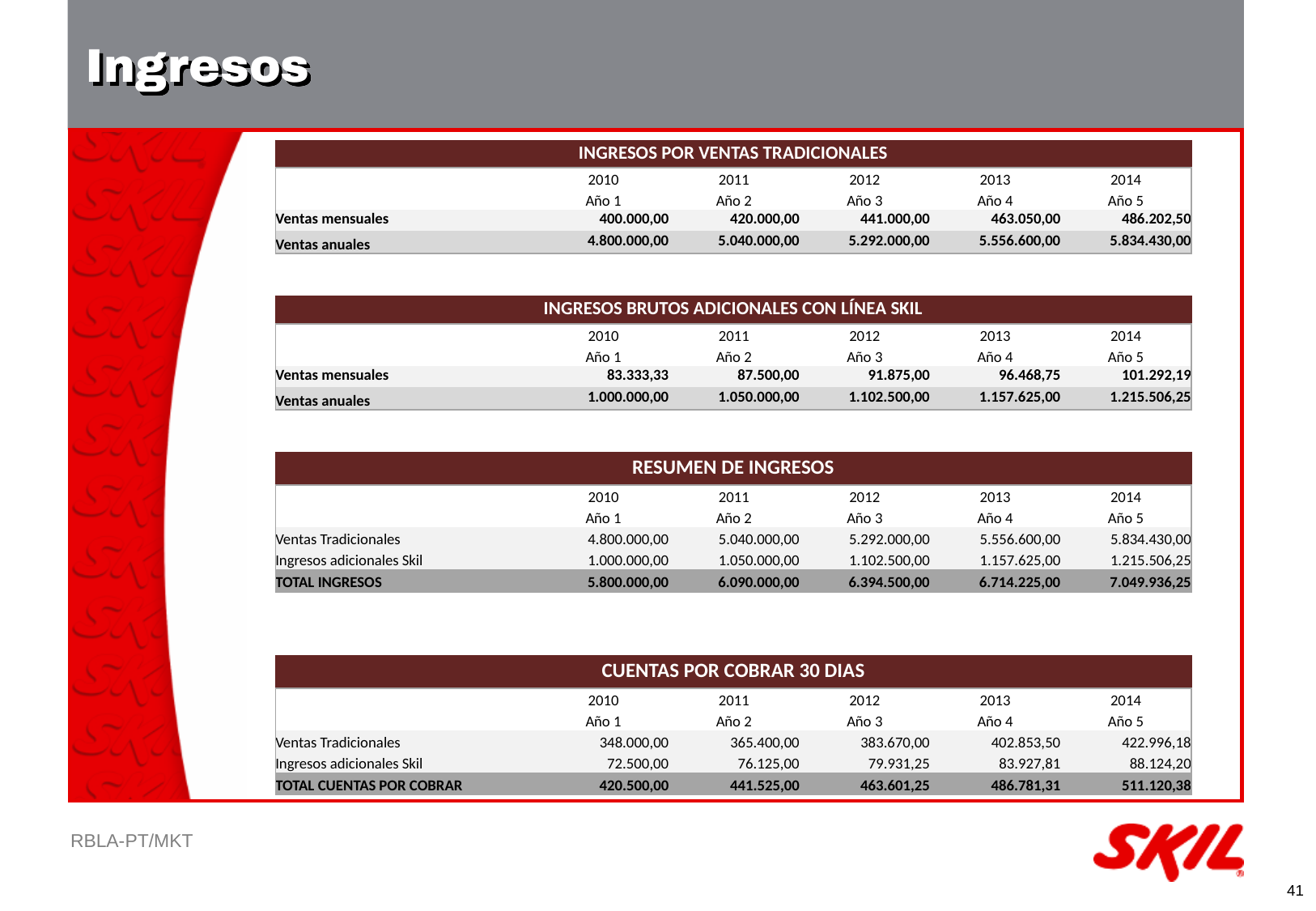

# Ingresos
| INGRESOS POR VENTAS TRADICIONALES |  |  |  |  |  |
| --- | --- | --- | --- | --- | --- |
|  | 2010 | 2011 | 2012 | 2013 | 2014 |
|  | Año 1 | Año 2 | Año 3 | Año 4 | Año 5 |
| Ventas mensuales | 400.000,00 | 420.000,00 | 441.000,00 | 463.050,00 | 486.202,50 |
| Ventas anuales | 4.800.000,00 | 5.040.000,00 | 5.292.000,00 | 5.556.600,00 | 5.834.430,00 |
|  |  |  |  |  |  |
|  |  |  |  |  |  |
| INGRESOS BRUTOS ADICIONALES CON LÍNEA SKIL |  |  |  |  |  |
|  | 2010 | 2011 | 2012 | 2013 | 2014 |
|  | Año 1 | Año 2 | Año 3 | Año 4 | Año 5 |
| Ventas mensuales | 83.333,33 | 87.500,00 | 91.875,00 | 96.468,75 | 101.292,19 |
| Ventas anuales | 1.000.000,00 | 1.050.000,00 | 1.102.500,00 | 1.157.625,00 | 1.215.506,25 |
|  |  |  |  |  |  |
|  |  |  |  |  |  |
| RESUMEN DE INGRESOS |  |  |  |  |  |
|  | 2010 | 2011 | 2012 | 2013 | 2014 |
|  | Año 1 | Año 2 | Año 3 | Año 4 | Año 5 |
| Ventas Tradicionales | 4.800.000,00 | 5.040.000,00 | 5.292.000,00 | 5.556.600,00 | 5.834.430,00 |
| Ingresos adicionales Skil | 1.000.000,00 | 1.050.000,00 | 1.102.500,00 | 1.157.625,00 | 1.215.506,25 |
| TOTAL INGRESOS | 5.800.000,00 | 6.090.000,00 | 6.394.500,00 | 6.714.225,00 | 7.049.936,25 |
|  |  |  |  |  |  |
|  |  |  |  |  |  |
|  |  |  |  |  |  |
| CUENTAS POR COBRAR 30 DIAS |  |  |  |  |  |
|  | 2010 | 2011 | 2012 | 2013 | 2014 |
|  | Año 1 | Año 2 | Año 3 | Año 4 | Año 5 |
| Ventas Tradicionales | 348.000,00 | 365.400,00 | 383.670,00 | 402.853,50 | 422.996,18 |
| Ingresos adicionales Skil | 72.500,00 | 76.125,00 | 79.931,25 | 83.927,81 | 88.124,20 |
| TOTAL CUENTAS POR COBRAR | 420.500,00 | 441.525,00 | 463.601,25 | 486.781,31 | 511.120,38 |
41